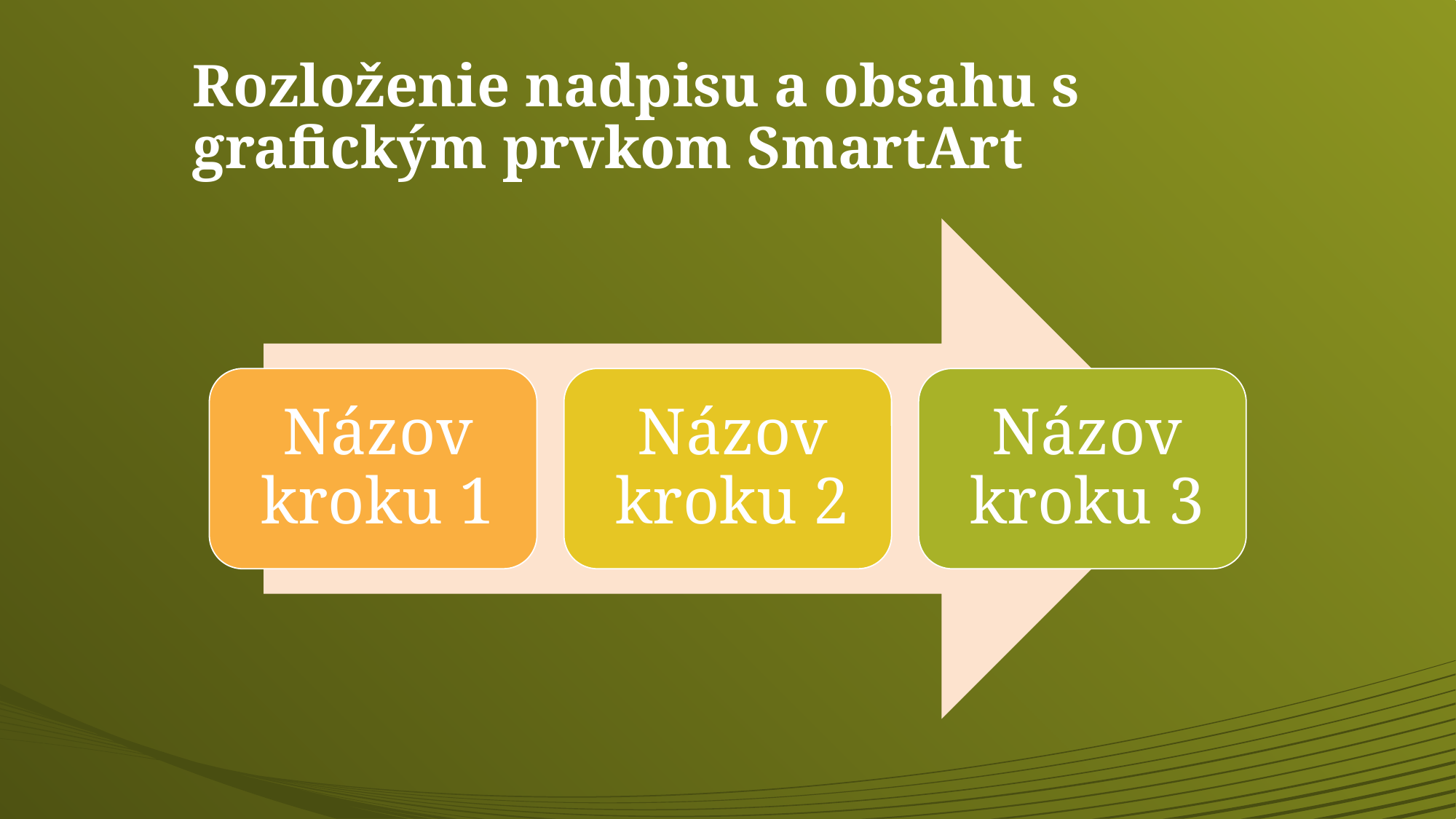

# Rozloženie nadpisu a obsahu s grafickým prvkom SmartArt
Názov kroku 1
Názov kroku 2
Názov kroku 3